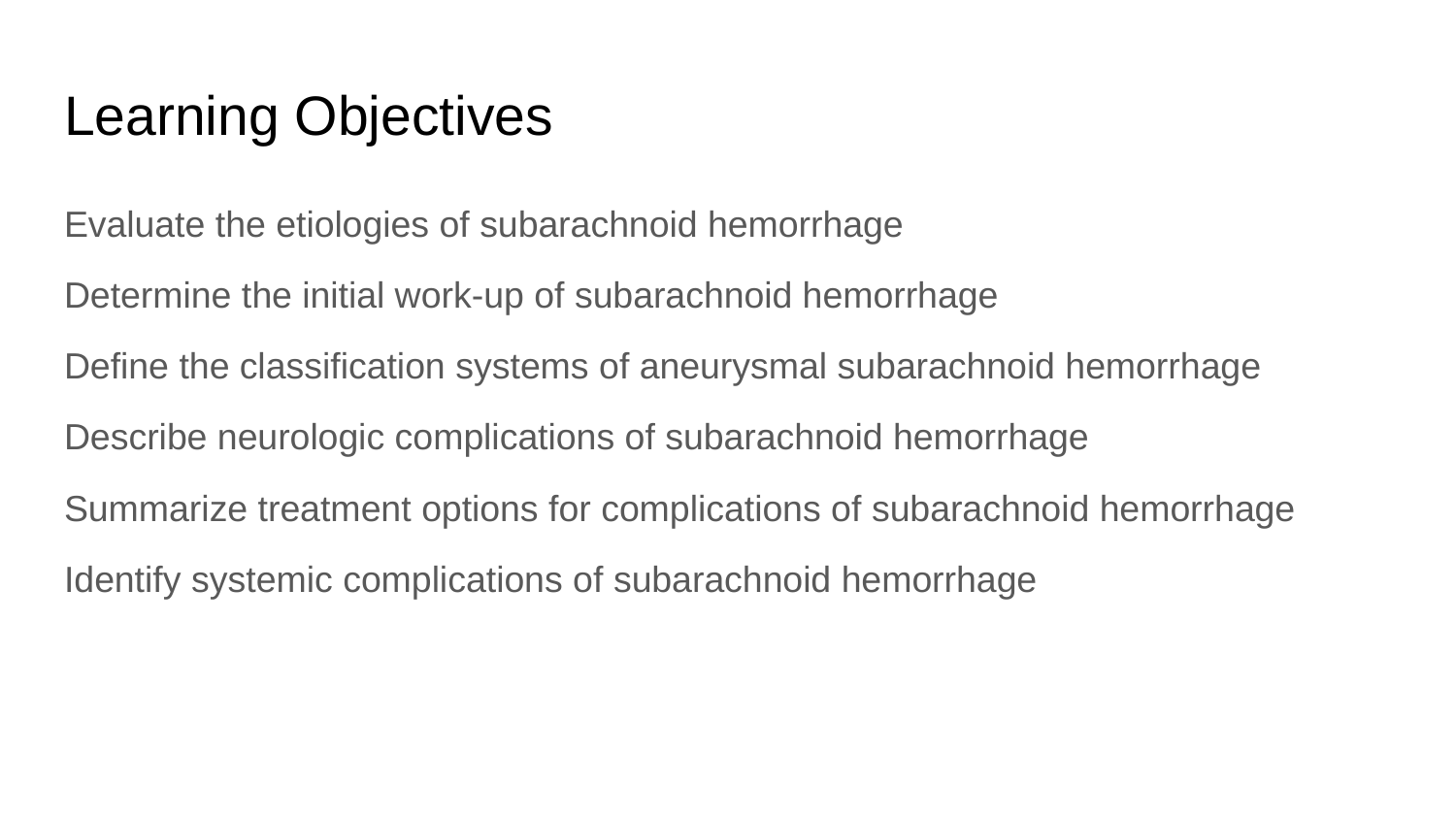

# Learning Objectives
Evaluate the etiologies of subarachnoid hemorrhage
Determine the initial work-up of subarachnoid hemorrhage
Define the classification systems of aneurysmal subarachnoid hemorrhage
Describe neurologic complications of subarachnoid hemorrhage
Summarize treatment options for complications of subarachnoid hemorrhage
Identify systemic complications of subarachnoid hemorrhage